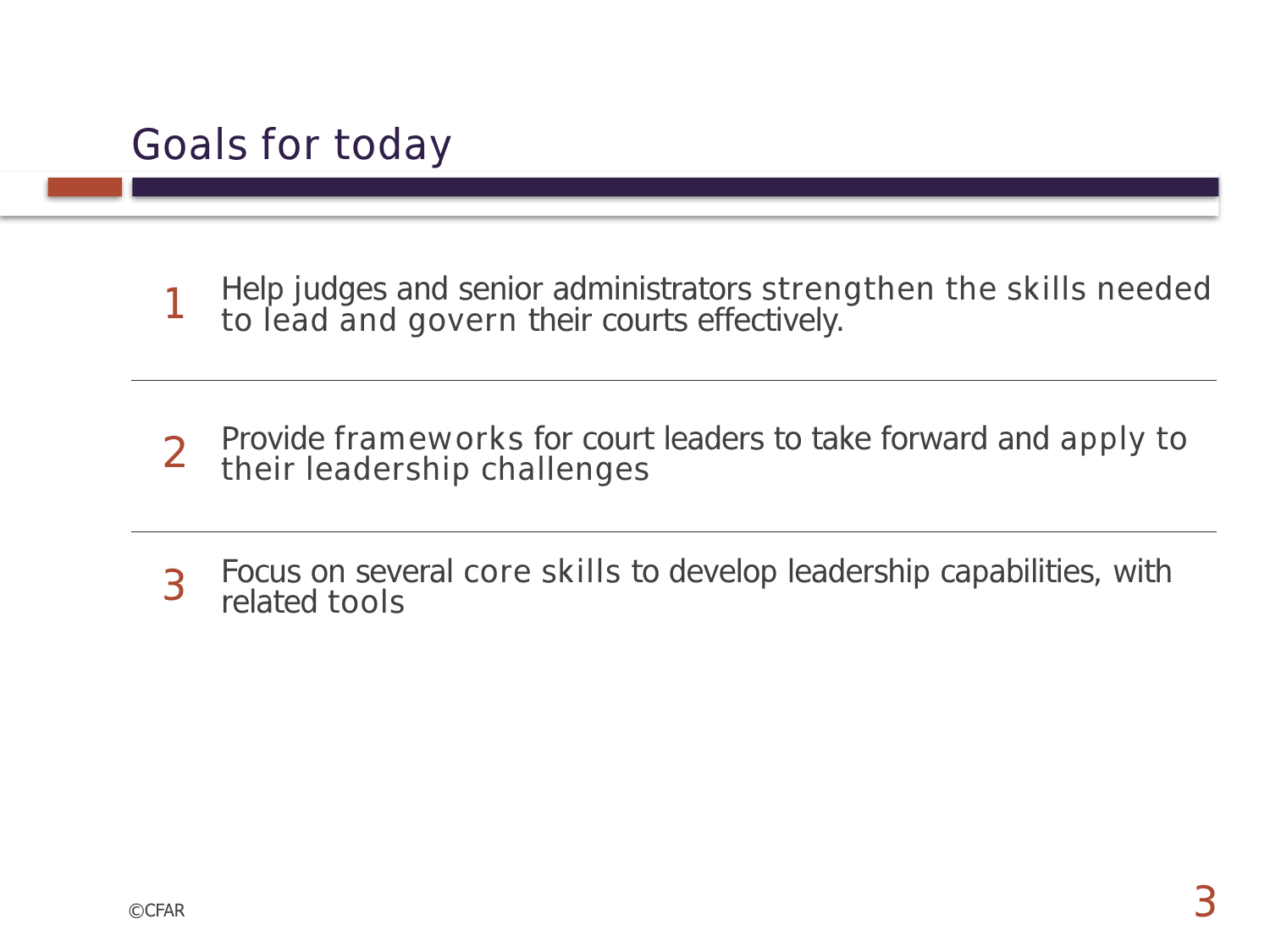

# Goals for today
| 1 | Help judges and senior administrators strengthen the skills needed to lead and govern their courts effectively. |
| --- | --- |
| 2 | Provide frameworks for court leaders to take forward and apply to their leadership challenges |
| 3 | Focus on several core skills to develop leadership capabilities, with related tools |
3